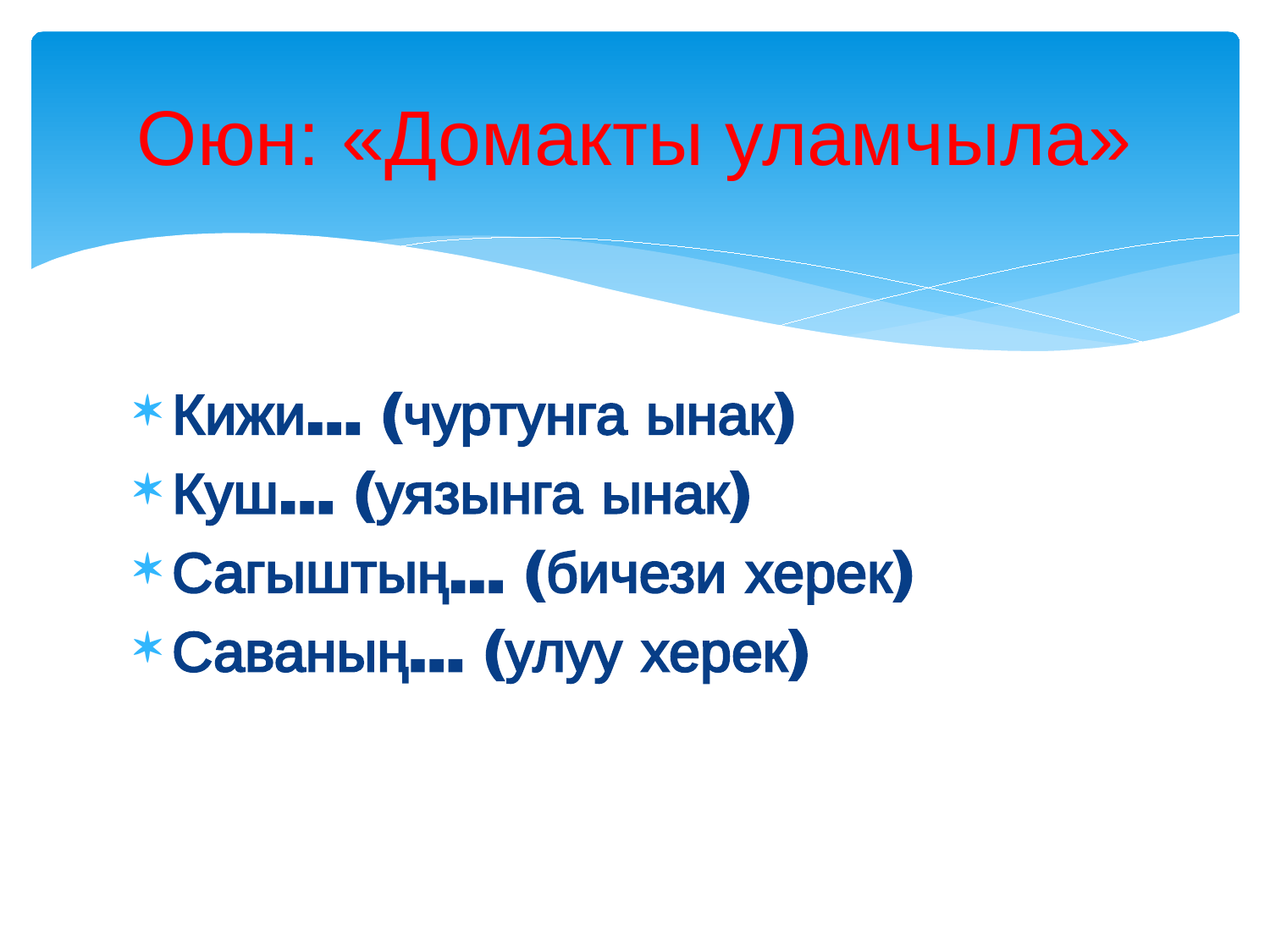

# Оюн: «Домакты уламчыла»
Кижи… (чуртунга ынак)
Куш… (уязынга ынак)
Сагыштың… (бичези херек)
Саваның… (улуу херек)